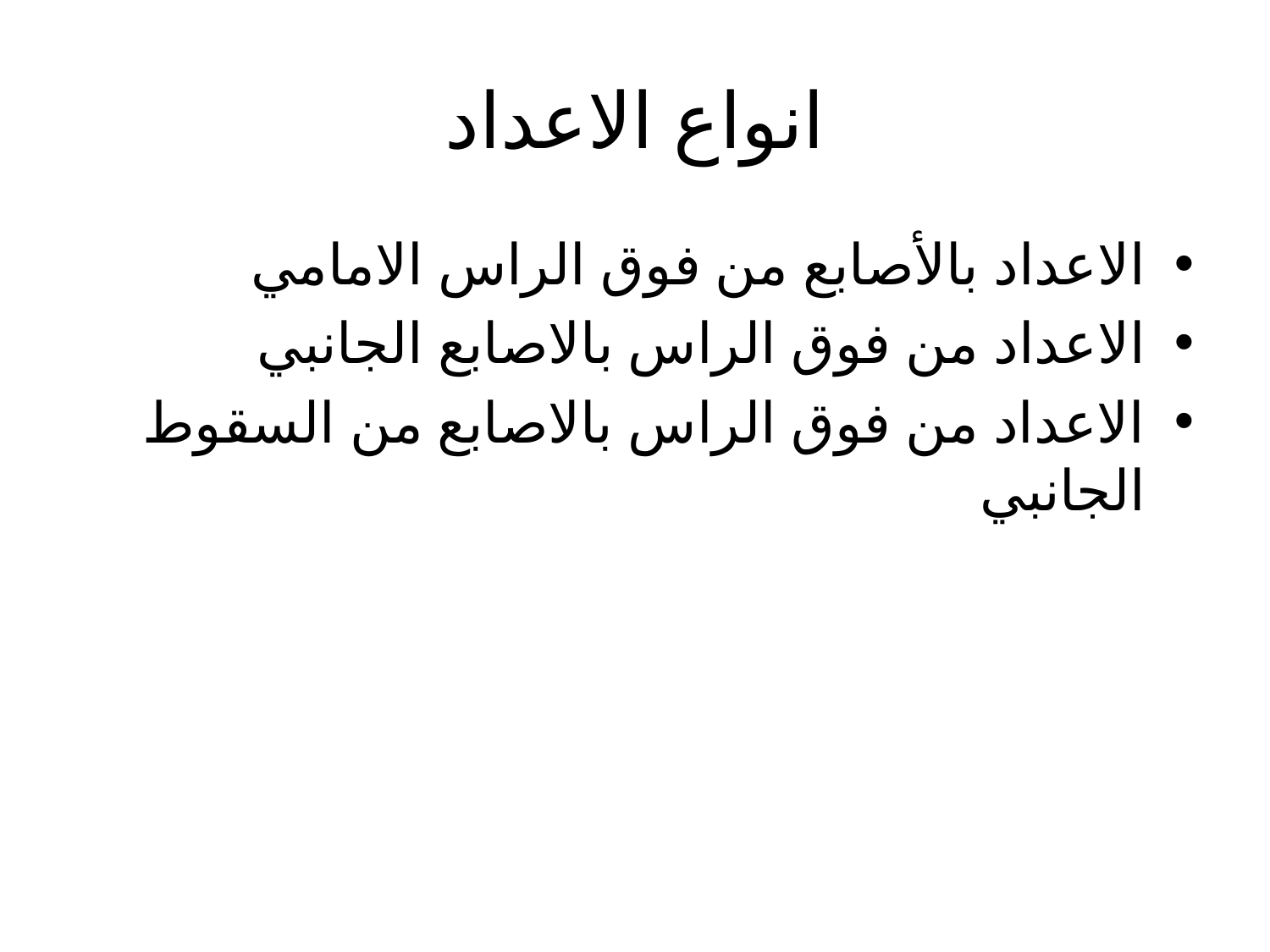

# انواع الاعداد
الاعداد بالأصابع من فوق الراس الامامي
الاعداد من فوق الراس بالاصابع الجانبي
الاعداد من فوق الراس بالاصابع من السقوط الجانبي